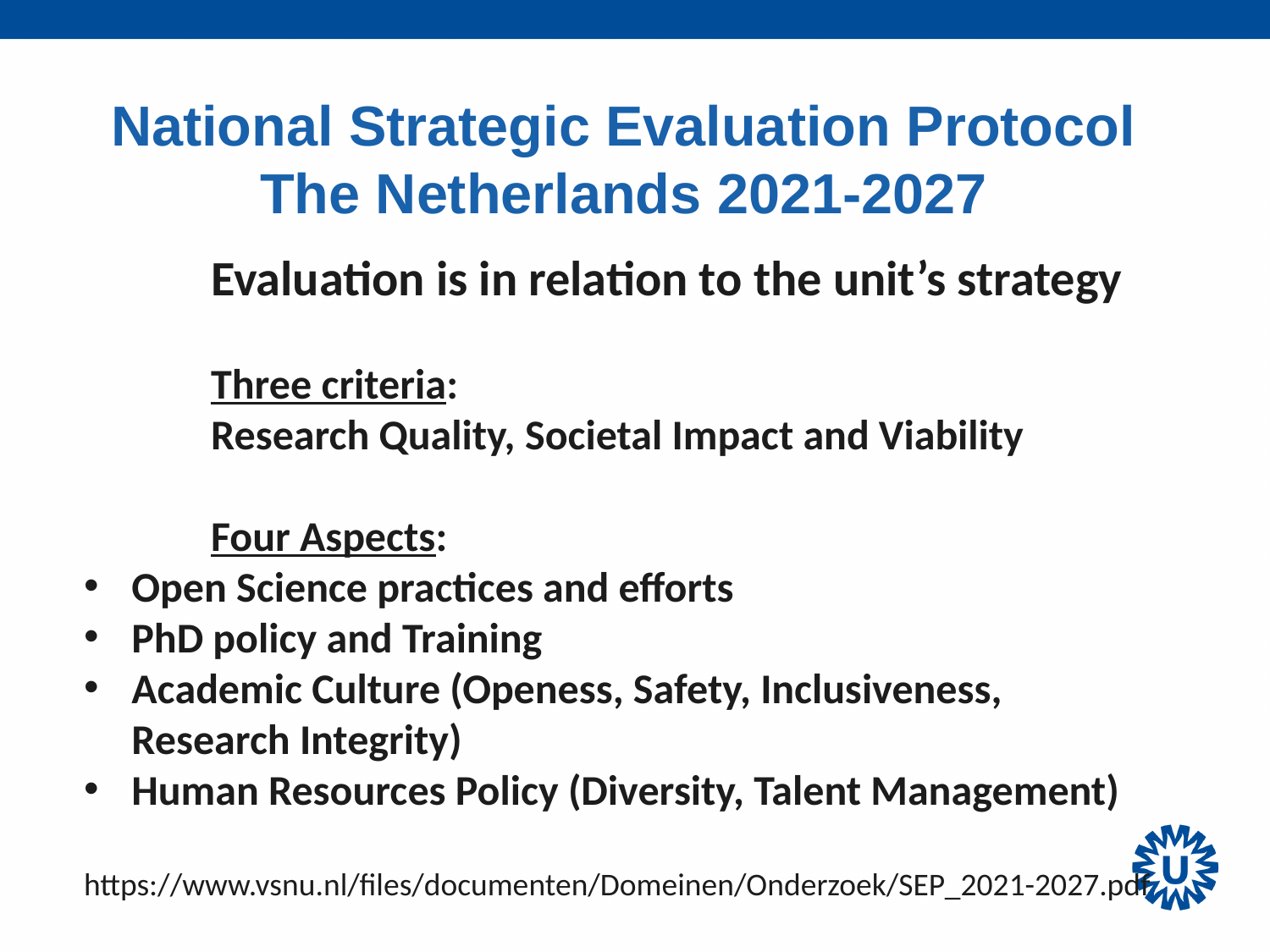

National Strategic Evaluation Protocol
The Netherlands 2021-2027
	Evaluation is in relation to the unit’s strategy

 	Three criteria:
	Research Quality, Societal Impact and Viability

	Four Aspects:
Open Science practices and efforts
PhD policy and Training
Academic Culture (Openess, Safety, Inclusiveness, Research Integrity)
Human Resources Policy (Diversity, Talent Management)

https://www.vsnu.nl/files/documenten/Domeinen/Onderzoek/SEP_2021-2027.pdf